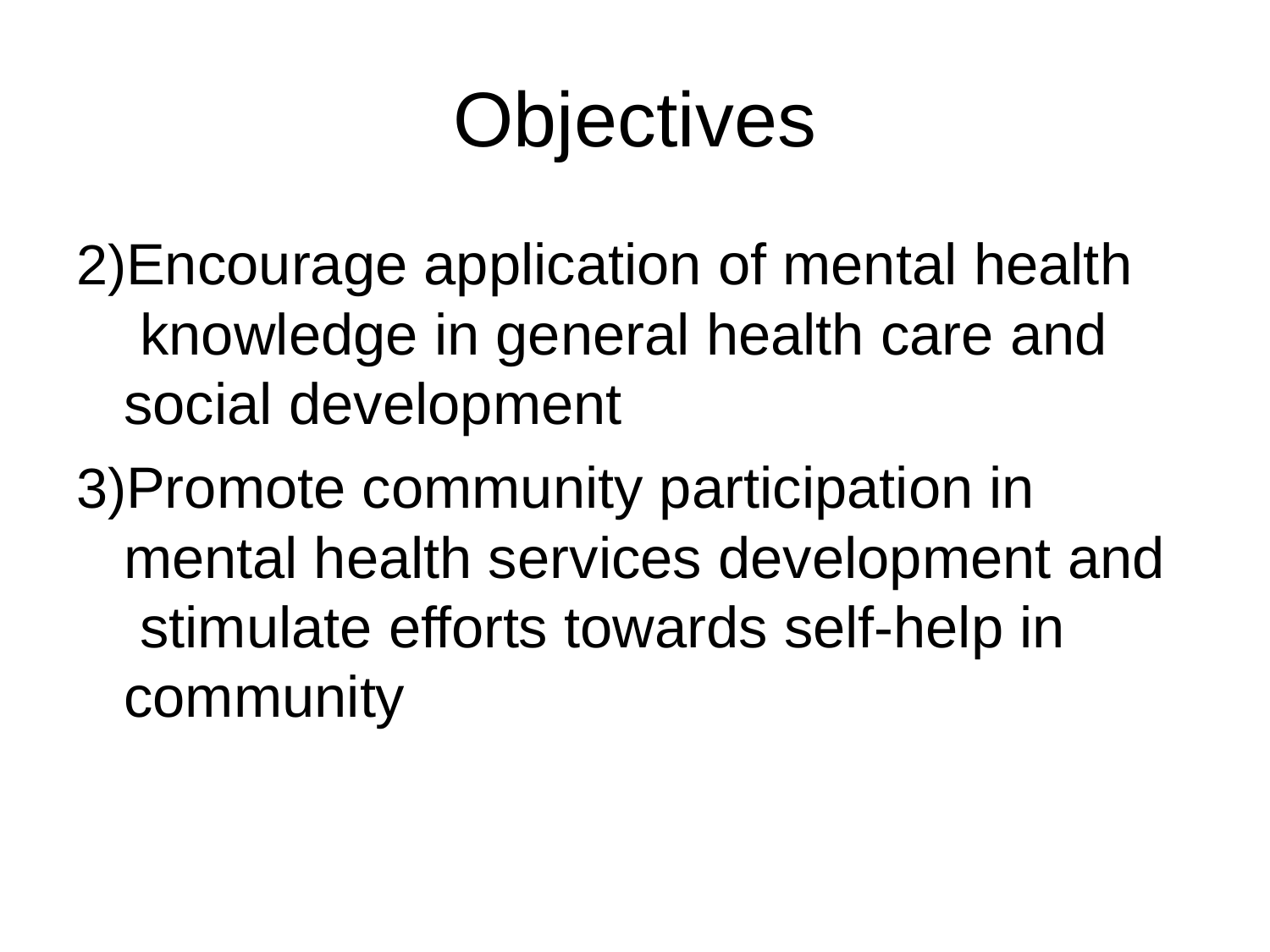

# Objectives
Encourage application of mental health  knowledge in general health care and  social development
Promote community participation in  mental health services development and  stimulate efforts towards self-help in  community